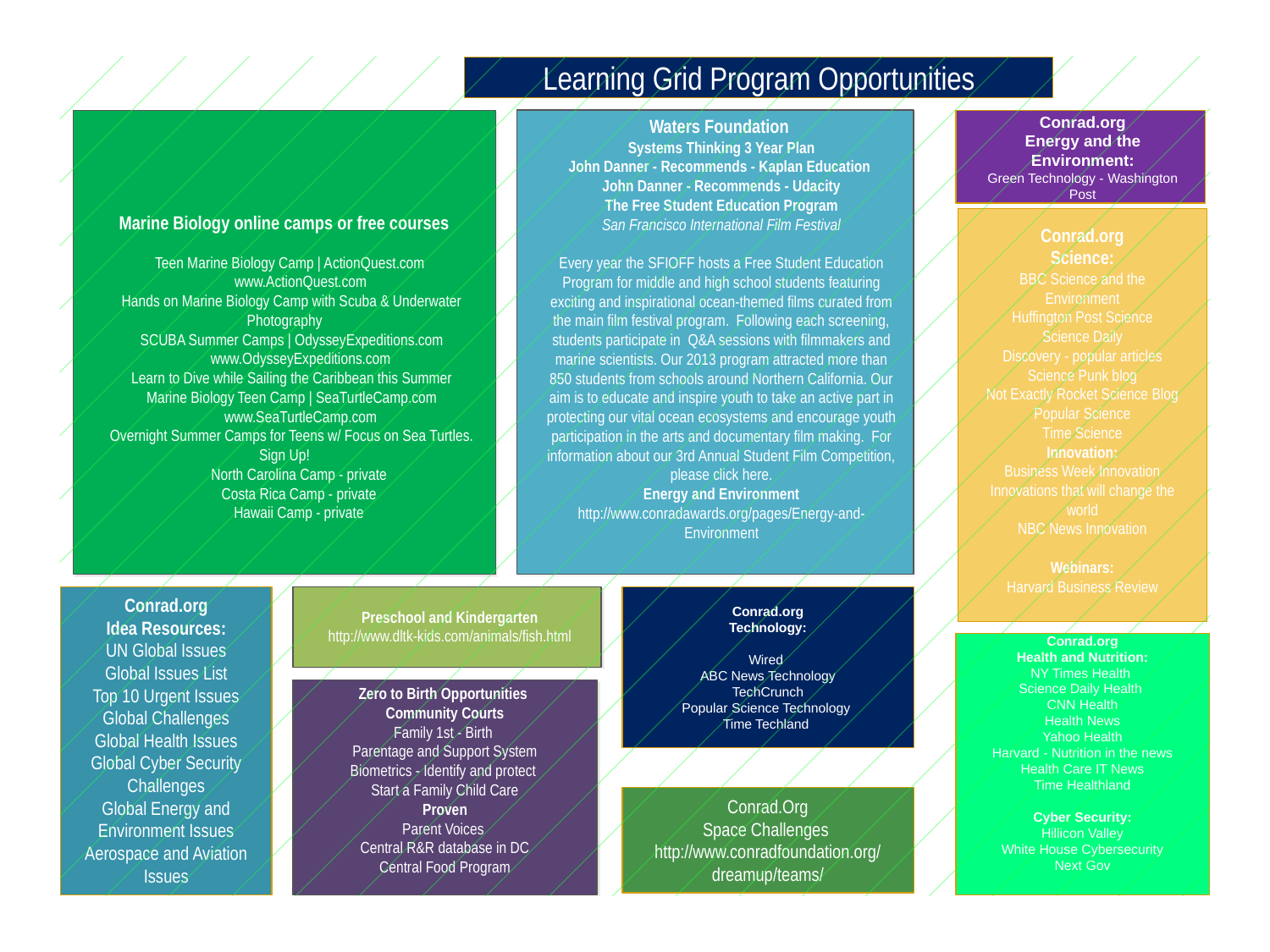

Learning Grid Program Opportunities

Waters Foundation
Systems Thinking 3 Year Plan
John Danner - Recommends - Kaplan Education
John Danner - Recommends - Udacity
The Free Student Education Program
San Francisco International Film Festival

Every year the SFIOFF hosts a Free Student Education Program for middle and high school students featuring exciting and inspirational ocean-themed films curated from the main film festival program.  Following each screening, students participate in  Q&A sessions with filmmakers and marine scientists. Our 2013 program attracted more than 850 students from schools around Northern California. Our aim is to educate and inspire youth to take an active part in protecting our vital ocean ecosystems and encourage youth participation in the arts and documentary film making.  For information about our 3rd Annual Student Film Competition, please click here.
Energy and Environment
http://www.conradawards.org/pages/Energy-and-Environment

Conrad.org
Energy and the Environment:
Green Technology - Washington Post

Conrad.org
Science:
BBC Science and the Environment
Huffington Post Science
Science Daily
Discovery - popular articles
Science Punk blog
Not Exactly Rocket Science Blog
Popular Science
Time Science
Innovation:
Business Week Innovation
Innovations that will change the world
NBC News Innovation

Webinars:
Harvard Business Review

Marine Biology online camps or free courses

   Teen Marine Biology Camp | ActionQuest.com
         www.ActionQuest.com
    Hands on Marine Biology Camp with Scuba & Underwater Photography
    SCUBA Summer Camps | OdysseyExpeditions.com
         www.OdysseyExpeditions.com
    Learn to Dive while Sailing the Caribbean this Summer
    Marine Biology Teen Camp | SeaTurtleCamp.com
         www.SeaTurtleCamp.com
    Overnight Summer Camps for Teens w/ Focus on Sea Turtles. Sign Up!
        North Carolina Camp - private
        Costa Rica Camp - private
        Hawaii Camp - private

Conrad.org
Idea Resources:
UN Global Issues
Global Issues List
Top 10 Urgent Issues
Global Challenges
Global Health Issues
Global Cyber Security Challenges
Global Energy and Environment Issues
Aerospace and Aviation Issues

Preschool and Kindergarten
http://www.dltk-kids.com/animals/fish.html

Conrad.org
Technology:

Wired
ABC News Technology
TechCrunch
Popular Science Technology
Time Techland

Conrad.org
Health and Nutrition:
NY Times Health
Science Daily Health
CNN Health
Health News
Yahoo Health
Harvard - Nutrition in the news
Health Care IT News
Time Healthland

Cyber Security:
Hillicon Valley
White House Cybersecurity
Next Gov

Zero to Birth Opportunities
Community Courts
Family 1st - Birth
Parentage and Support System
Biometrics - Identify and protect
Start a Family Child Care
Proven
Parent Voices
Central R&R database in DC
Central Food Program

Conrad.Org
Space Challenges
http://www.conradfoundation.org/dreamup/teams/